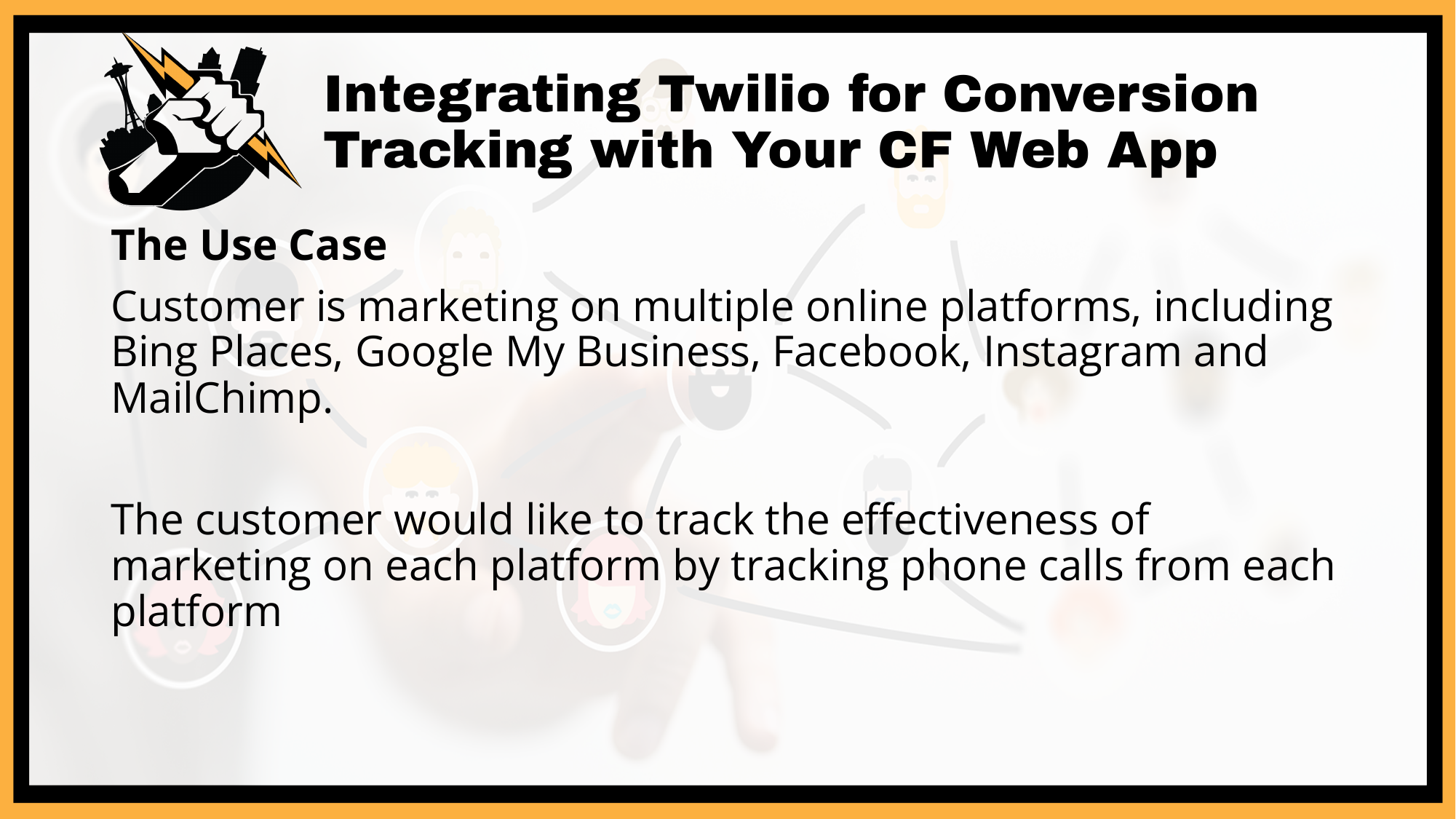

# Integrating Twilio for Conversion Tracking with Your CF Web App
The Use Case
Customer is marketing on multiple online platforms, including Bing Places, Google My Business, Facebook, Instagram and MailChimp.

The customer would like to track the effectiveness of marketing on each platform by tracking phone calls from each platform